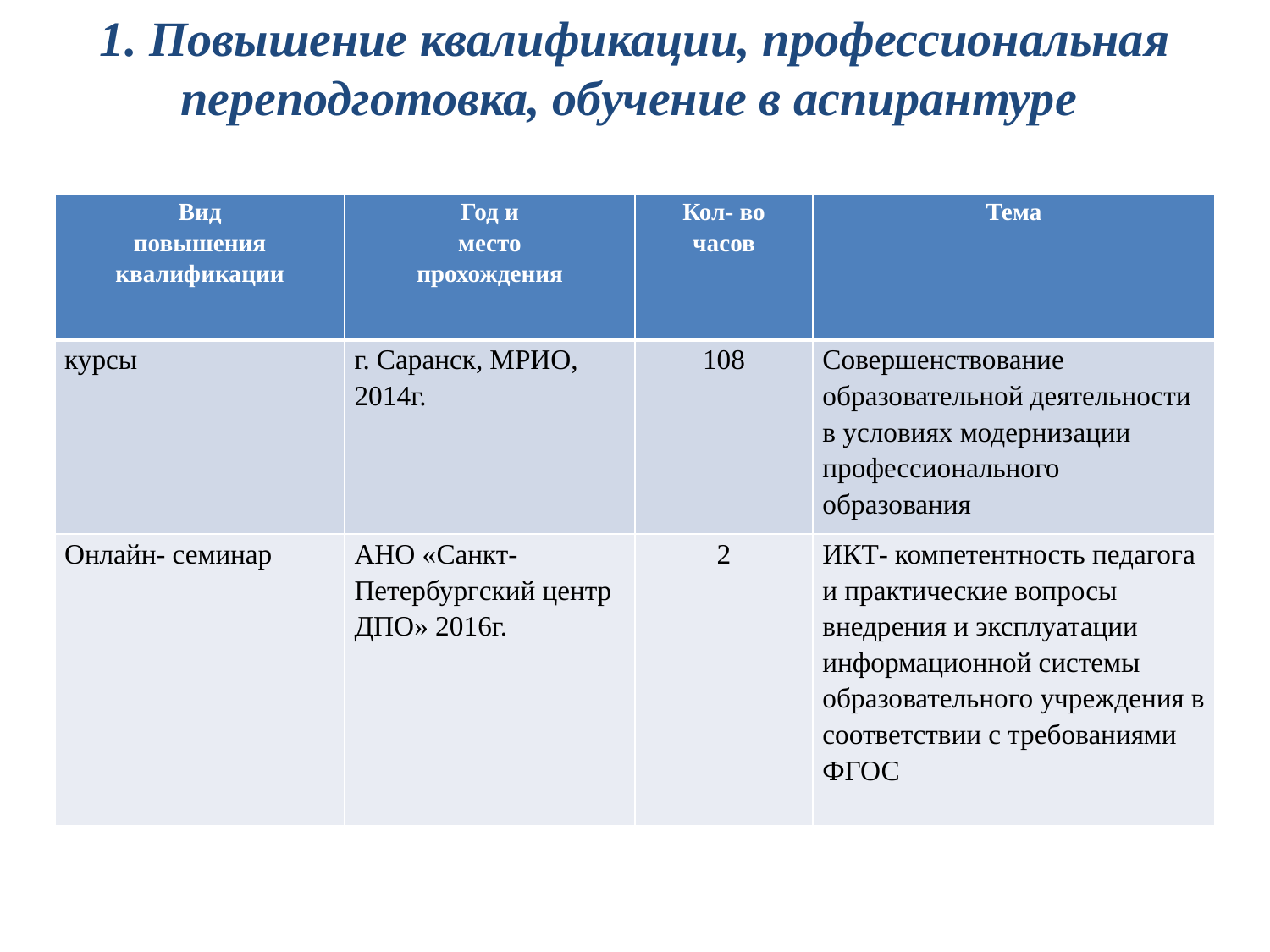

# 1. Повышение квалификации, профессиональная переподготовка, обучение в аспирантуре
| Вид повышения квалификации | Год и место прохождения | Кол- во часов | Тема |
| --- | --- | --- | --- |
| курсы | г. Саранск, МРИО, 2014г. | 108 | Совершенствование образовательной деятельности в условиях модернизации профессионального образования |
| Онлайн- семинар | АНО «Санкт-Петербургский центр ДПО» 2016г. | 2 | ИКТ- компетентность педагога и практические вопросы внедрения и эксплуатации информационной системы образовательного учреждения в соответствии с требованиями ФГОС |